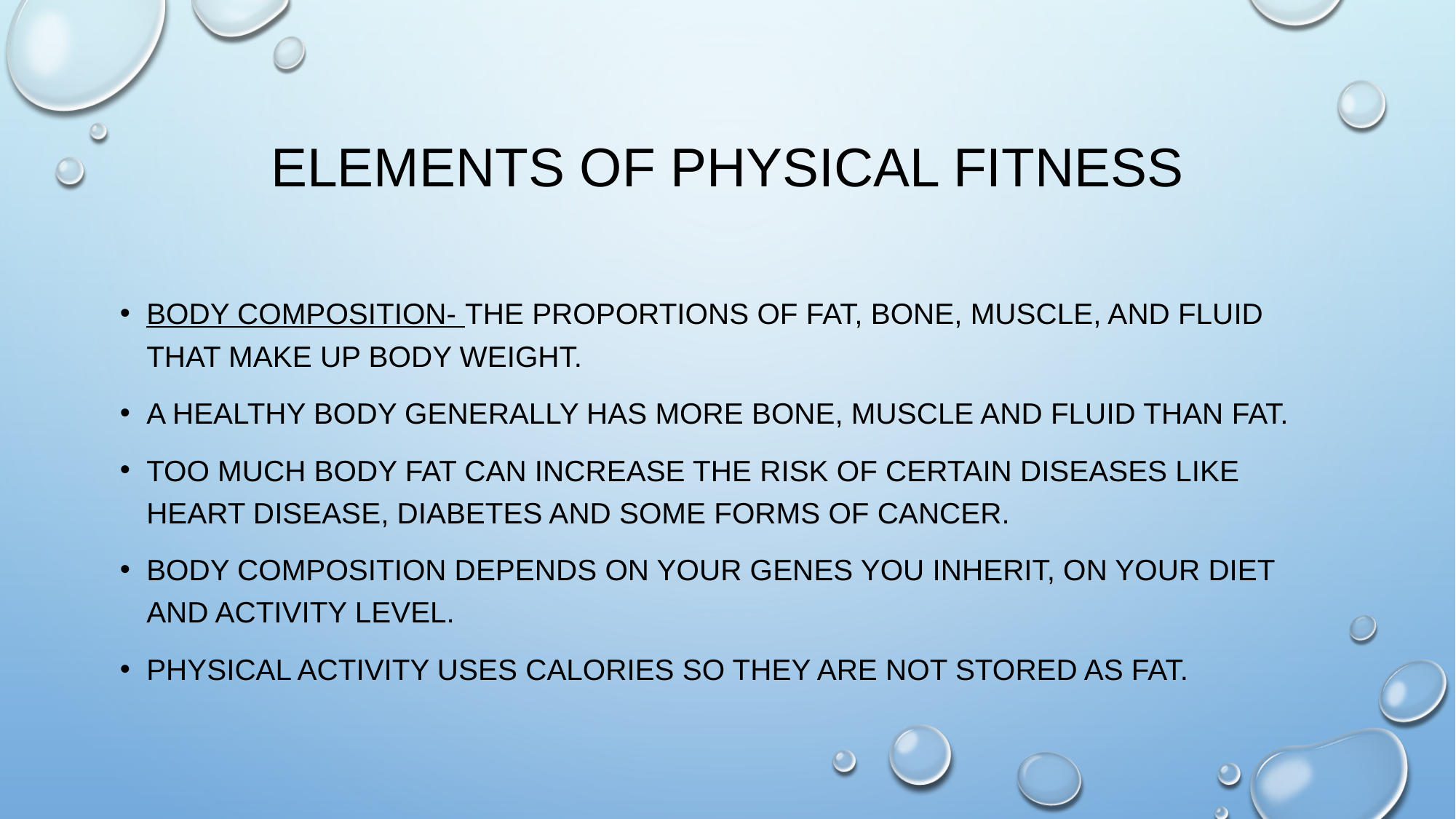

# Elements of Physical Fitness
BODY COMPOSITION- the proportions of fat, bone, muscle, and fluid that make up body weight.
A healthy body generally has more bone, muscle and fluid than fat.
Too much body fat can increase the risk of certain diseases like heart disease, diabetes and some forms of cancer.
Body composition depends on your genes you inherit, on your diet and activity level.
Physical activity uses calories so they are not stored as fat.